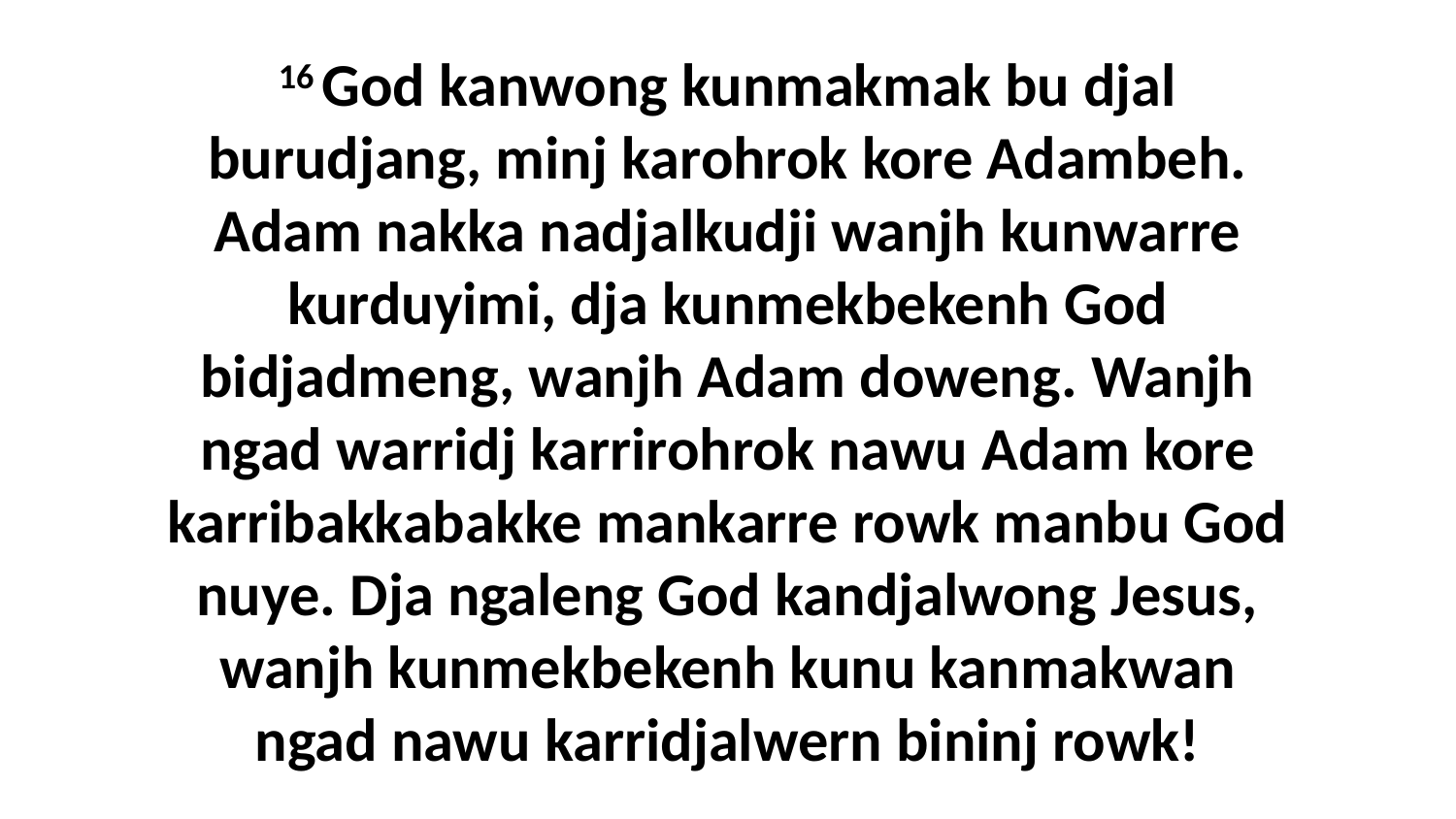

16 God kanwong kunmakmak bu djal burudjang, minj karohrok kore Adambeh. Adam nakka nadjalkudji wanjh kunwarre kurduyimi, dja kunmekbekenh God bidjadmeng, wanjh Adam doweng. Wanjh ngad warridj karrirohrok nawu Adam kore karribakkabakke mankarre rowk manbu God nuye. Dja ngaleng God kandjalwong Jesus, wanjh kunmekbekenh kunu kanmakwan ngad nawu karridjalwern bininj rowk!